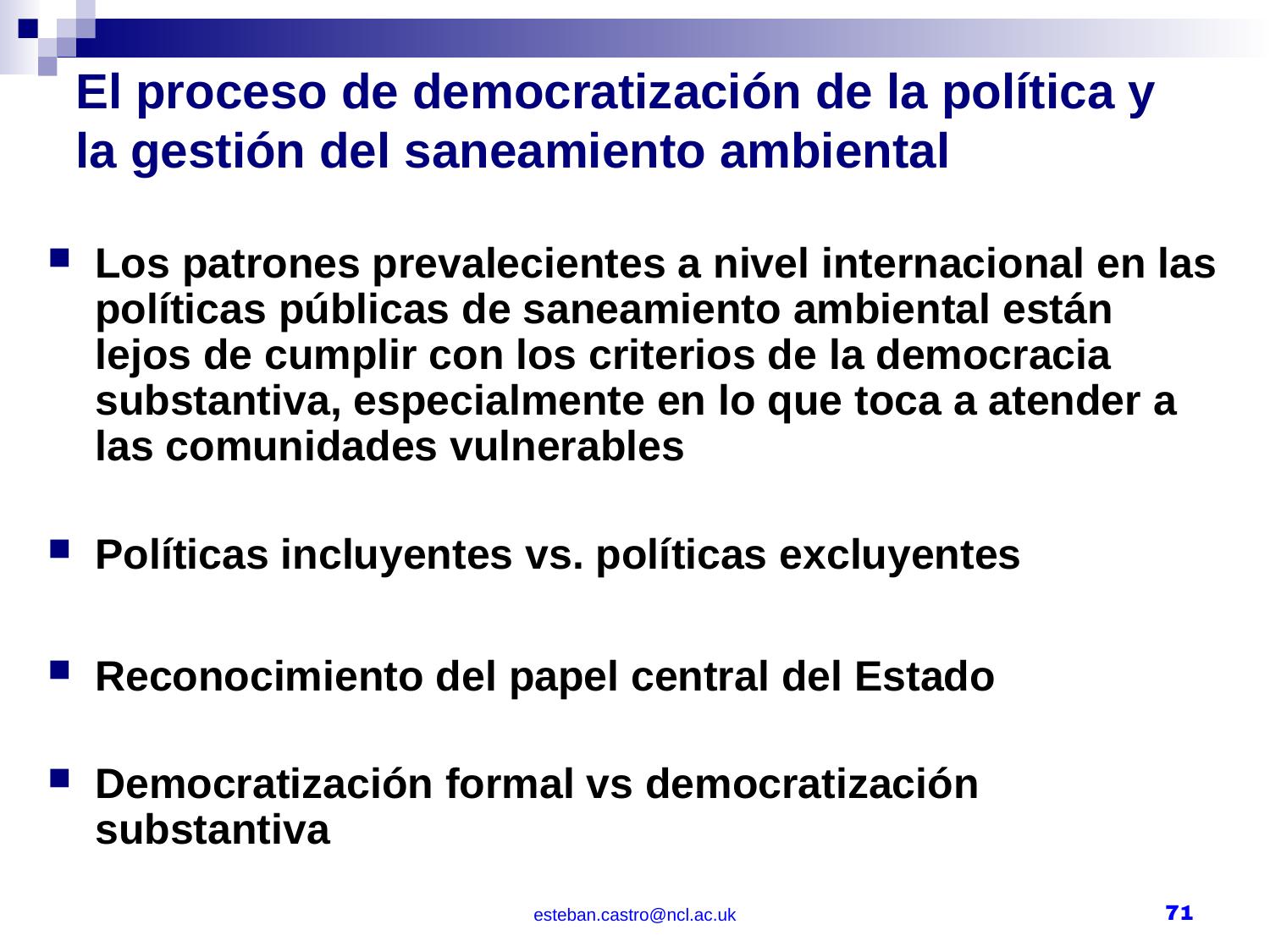

# El proceso de democratización de la política y la gestión del saneamiento ambiental

Los patrones prevalecientes a nivel internacional en las políticas públicas de saneamiento ambiental están lejos de cumplir con los criterios de la democracia substantiva, especialmente en lo que toca a atender a las comunidades vulnerables

Políticas incluyentes vs. políticas excluyentes

Reconocimiento del papel central del Estado

Democratización formal vs democratización substantiva
esteban.castro@ncl.ac.uk
71